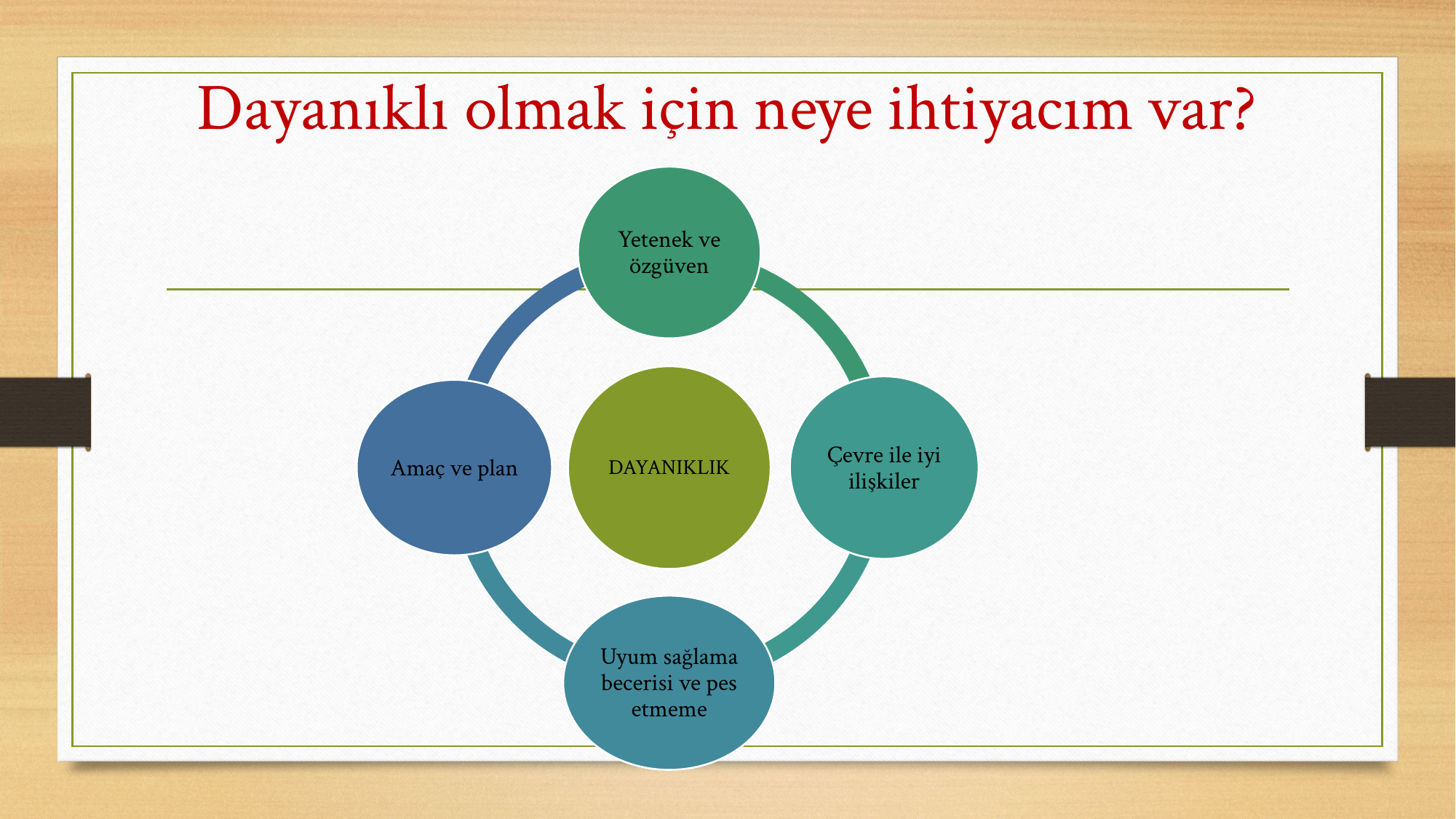

# Dayanıklı olmak için neye ihtiyacım var?
DAYANIKLIK
Yetenek ve özgüven
Çevre ile iyi ilişkiler
Uyum sağlama becerisi ve pes etmeme
Amaç ve plan